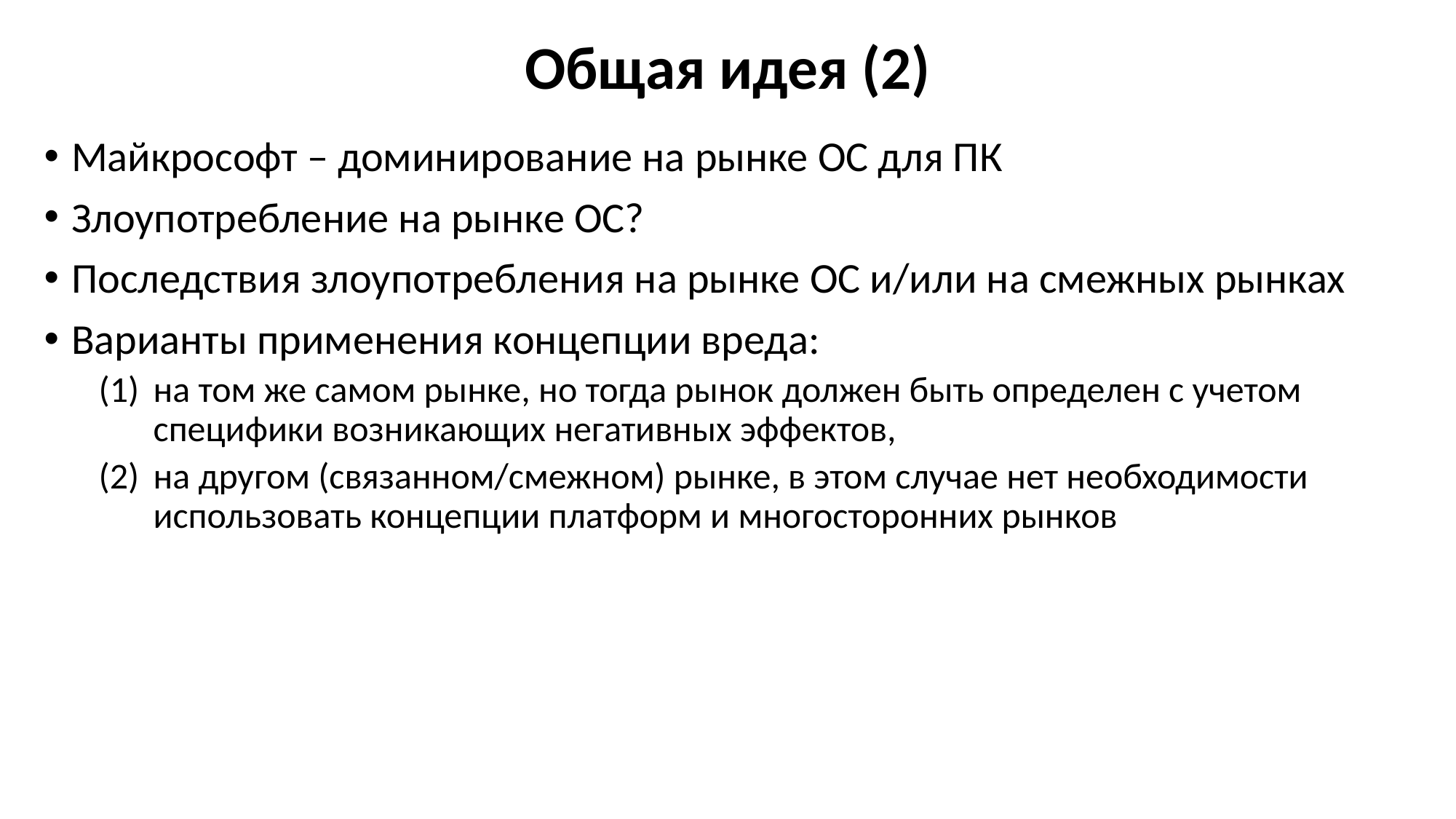

# Общая идея (2)
Майкрософт – доминирование на рынке ОС для ПК
Злоупотребление на рынке ОС?
Последствия злоупотребления на рынке ОС и/или на смежных рынках
Варианты применения концепции вреда:
на том же самом рынке, но тогда рынок должен быть определен с учетом специфики возникающих негативных эффектов,
на другом (связанном/смежном) рынке, в этом случае нет необходимости использовать концепции платформ и многосторонних рынков